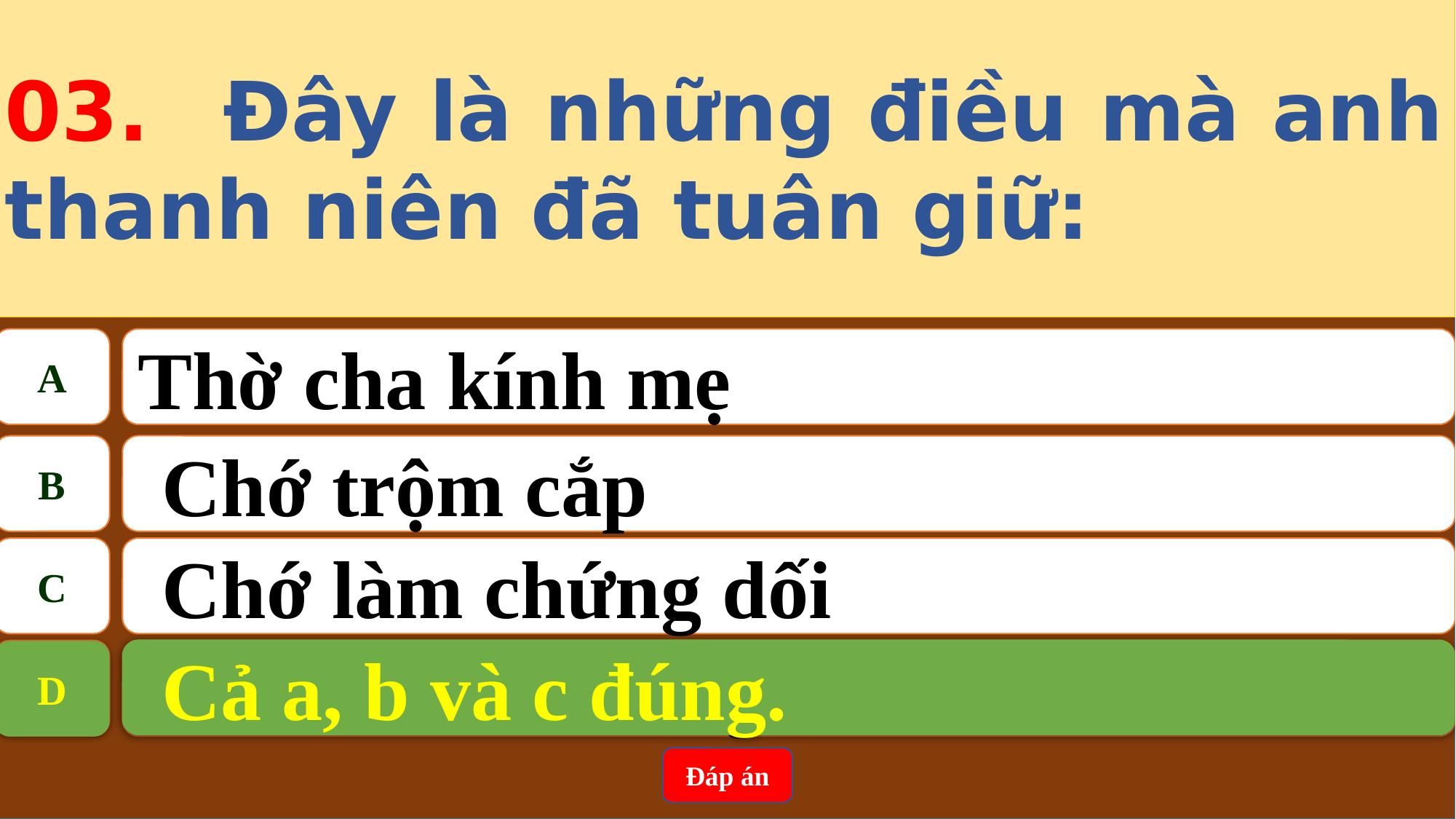

03.	Đây là những điều mà anh thanh niên đã tuân giữ:
A
Thờ cha kính mẹ
B
Chớ trộm cắp
C
Chớ làm chứng dối
Cả a, b và c đúng.
D
D
Cả a, b và c đúng.
Đáp án